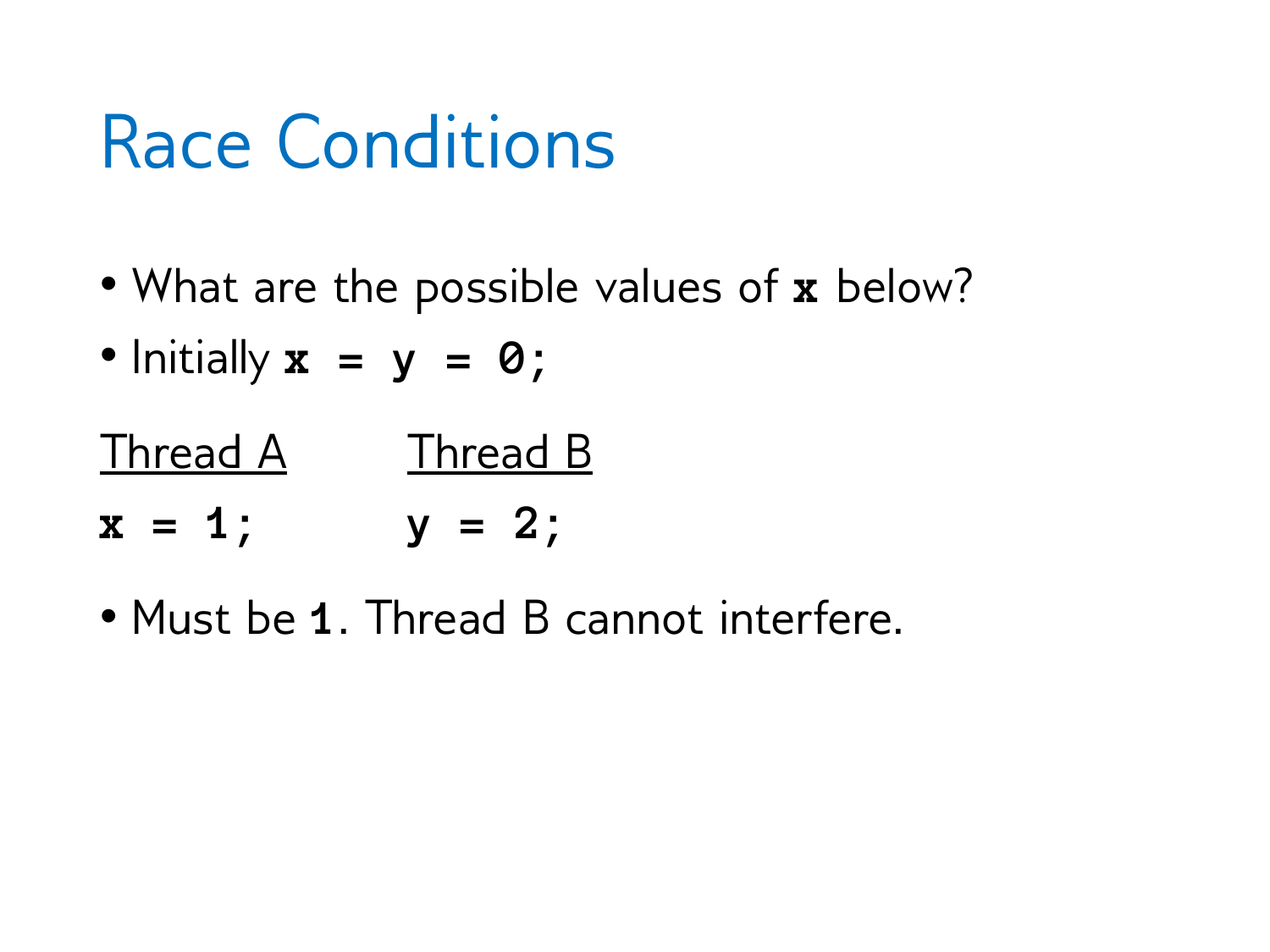

# Race Conditions
What are the possible values of x below?
Initially x = y = 0;

Thread A
x = 1;
Thread B
y = 2;

Must be 1. Thread B cannot interfere.